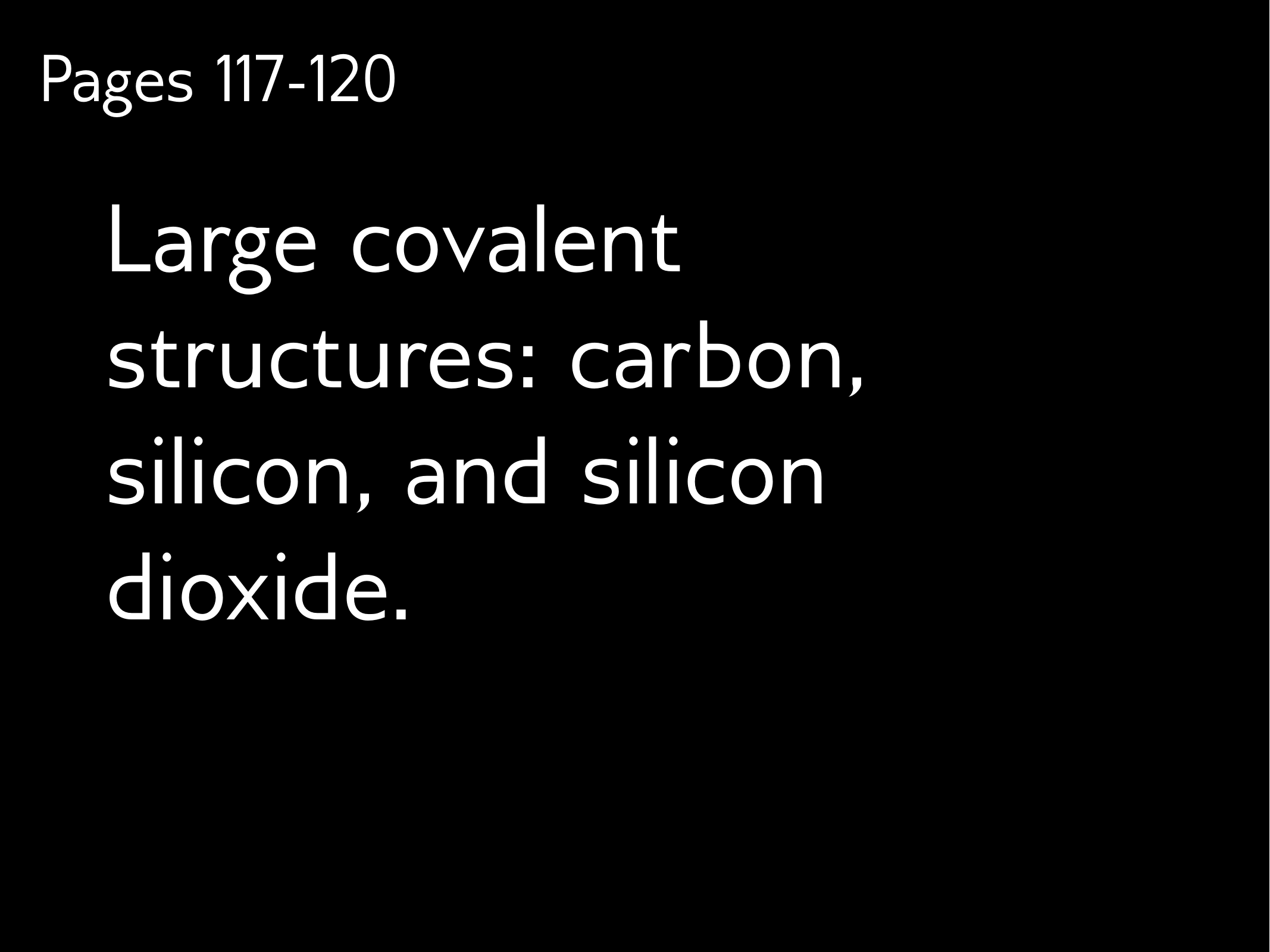

Pages 117-120
Large covalent structures: carbon, silicon, and silicon dioxide.